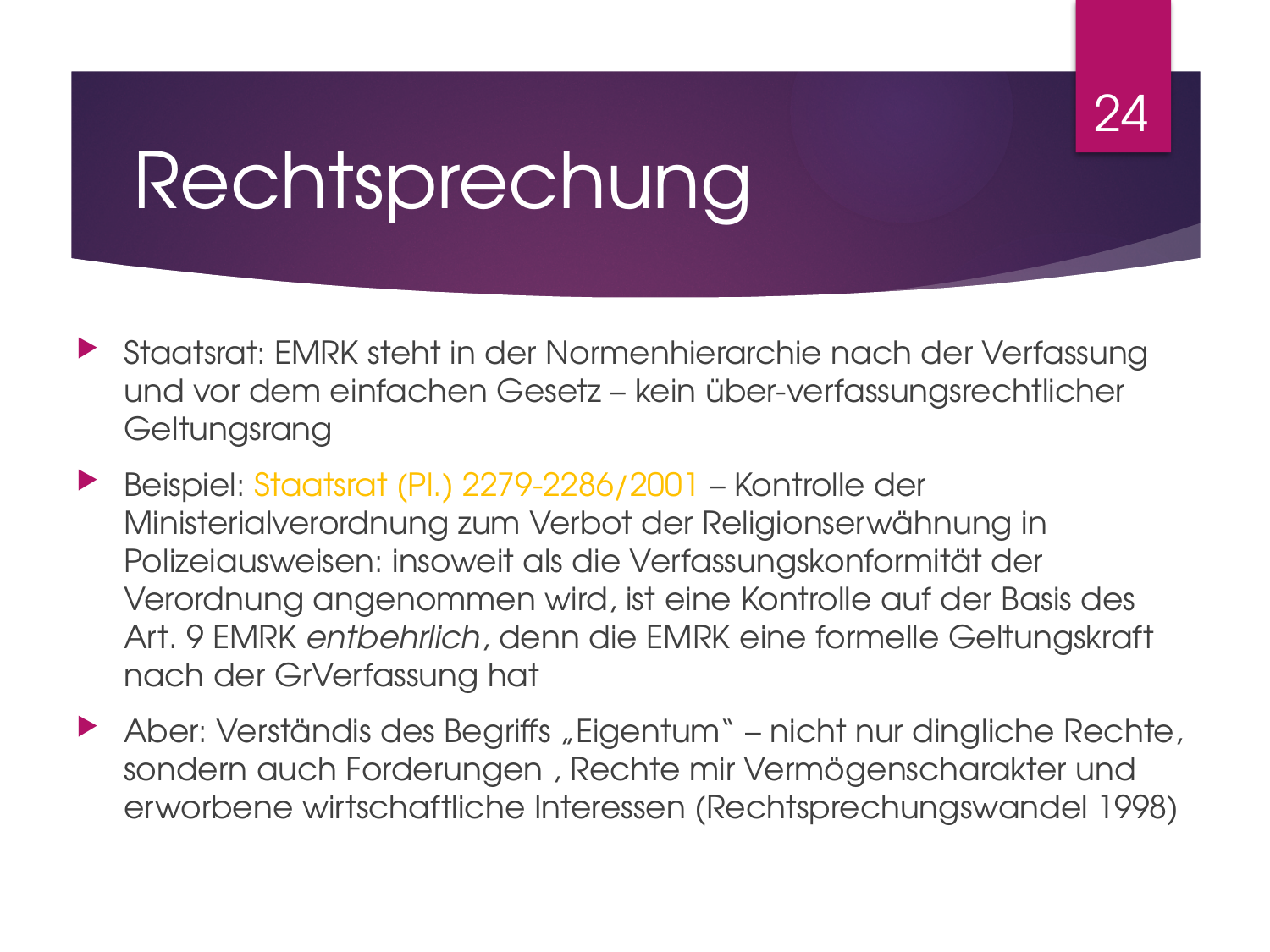

24
# Rechtsprechung
Staatsrat: EMRK steht in der Normenhierarchie nach der Verfassung und vor dem einfachen Gesetz – kein über-verfassungsrechtlicher Geltungsrang
Beispiel: Staatsrat (Pl.) 2279-2286/2001 – Kontrolle der Ministerialverordnung zum Verbot der Religionserwähnung in Polizeiausweisen: insoweit als die Verfassungskonformität der Verordnung angenommen wird, ist eine Kontrolle auf der Basis des Art. 9 EMRK entbehrlich, denn die EMRK eine formelle Geltungskraft nach der GrVerfassung hat
Aber: Verständis des Begriffs „Eigentum“ – nicht nur dingliche Rechte, sondern auch Forderungen , Rechte mir Vermögenscharakter und erworbene wirtschaftliche Interessen (Rechtsprechungswandel 1998)